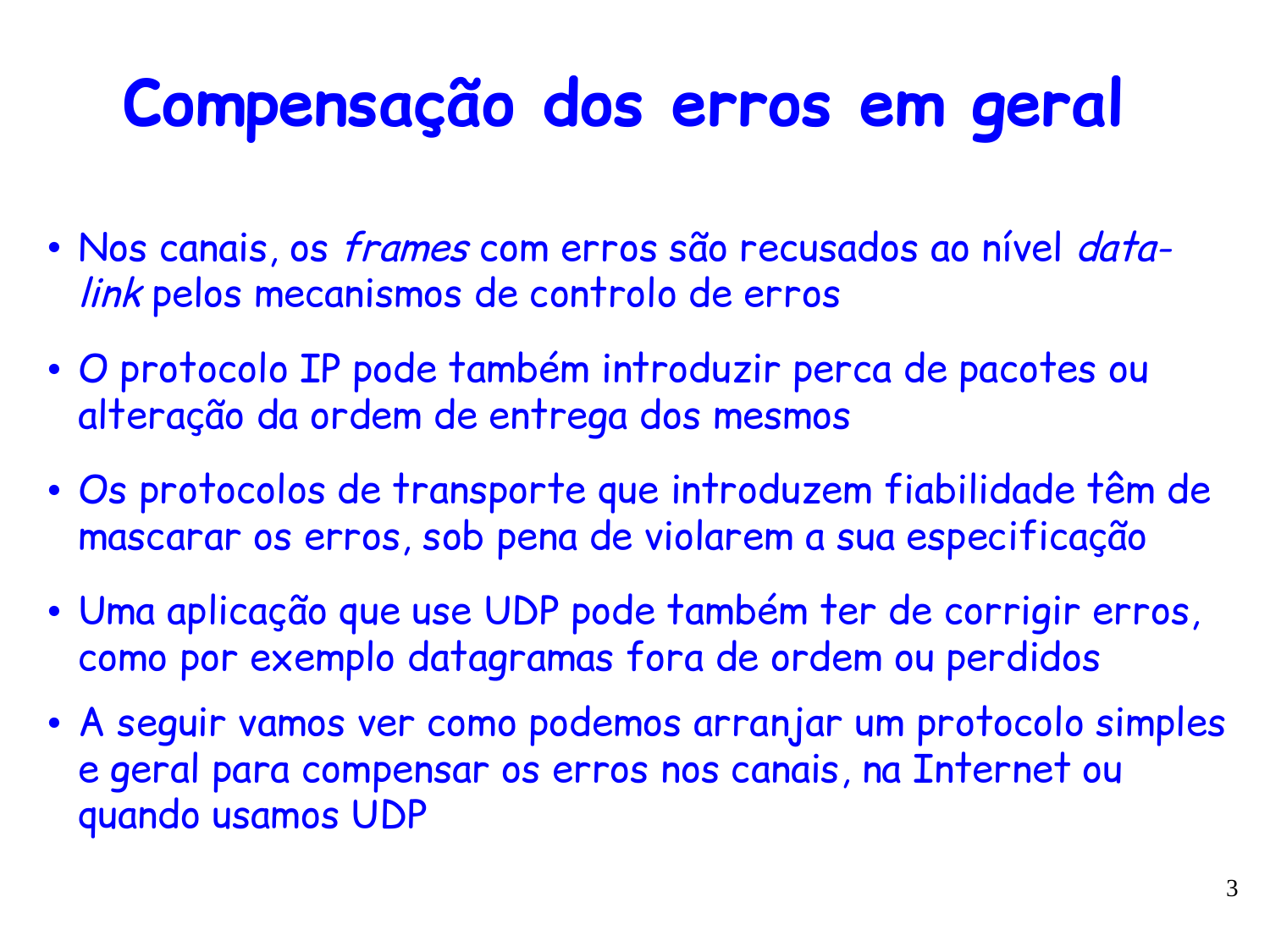

# Compensação dos erros em geral
Nos canais, os frames com erros são recusados ao nível data-link pelos mecanismos de controlo de erros
O protocolo IP pode também introduzir perca de pacotes ou alteração da ordem de entrega dos mesmos
Os protocolos de transporte que introduzem fiabilidade têm de mascarar os erros, sob pena de violarem a sua especificação
Uma aplicação que use UDP pode também ter de corrigir erros, como por exemplo datagramas fora de ordem ou perdidos
A seguir vamos ver como podemos arranjar um protocolo simples e geral para compensar os erros nos canais, na Internet ou quando usamos UDP
3